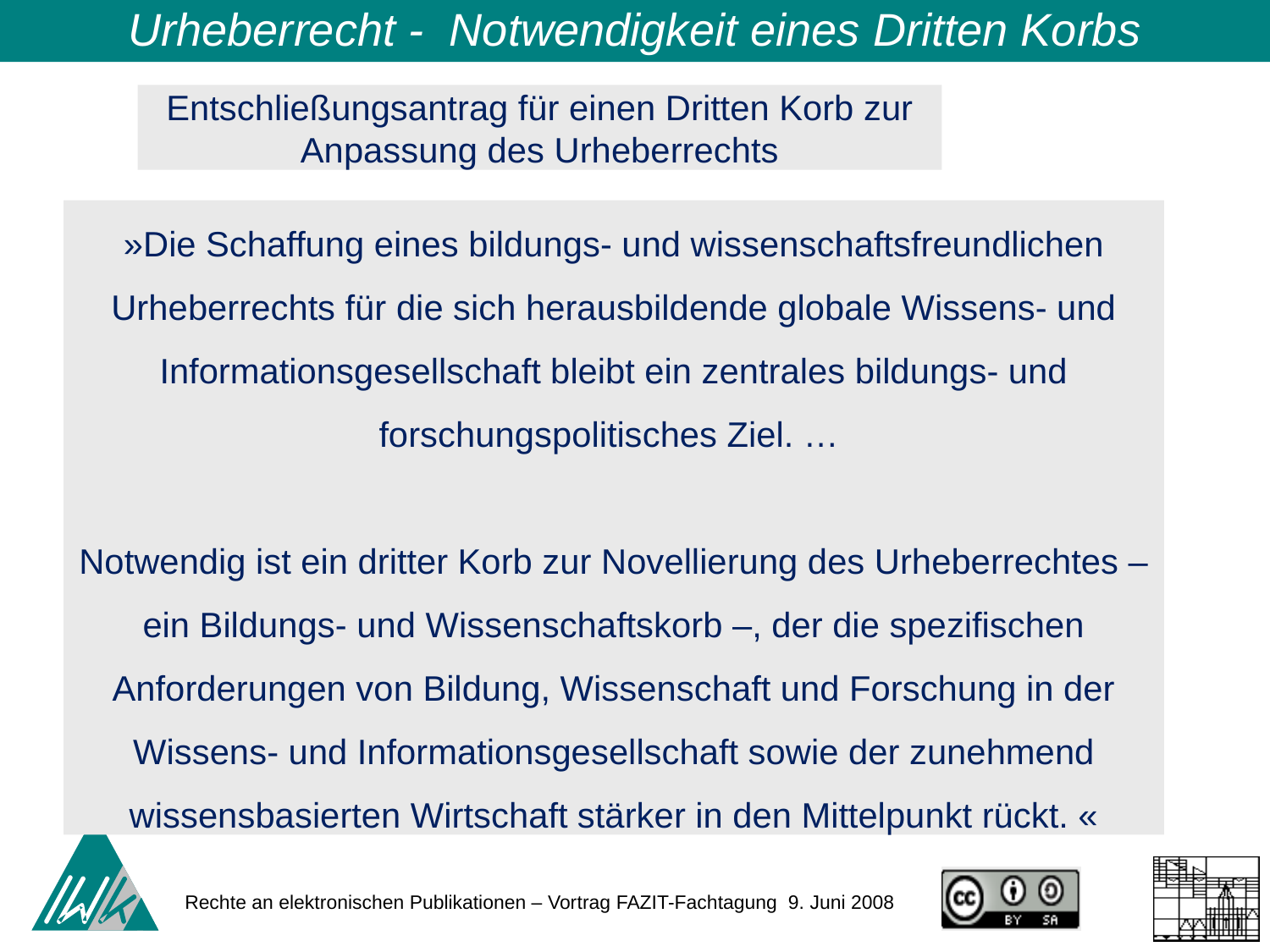

Urheberrecht -  Notwendigkeit eines Dritten Korbs
Entschließungsantrag für einen Dritten Korb zur Anpassung des Urheberrechts
»Die Schaffung eines bildungs- und wissenschaftsfreundlichen Urheberrechts für die sich herausbildende globale Wissens- und Informationsgesellschaft bleibt ein zentrales bildungs- und forschungspolitisches Ziel. …

Notwendig ist ein dritter Korb zur Novellierung des Urheberrechtes – ein Bildungs- und Wissenschaftskorb –, der die spezifischen Anforderungen von Bildung, Wissenschaft und Forschung in der Wissens- und Informationsgesellschaft sowie der zunehmend wissensbasierten Wirtschaft stärker in den Mittelpunkt rückt. «